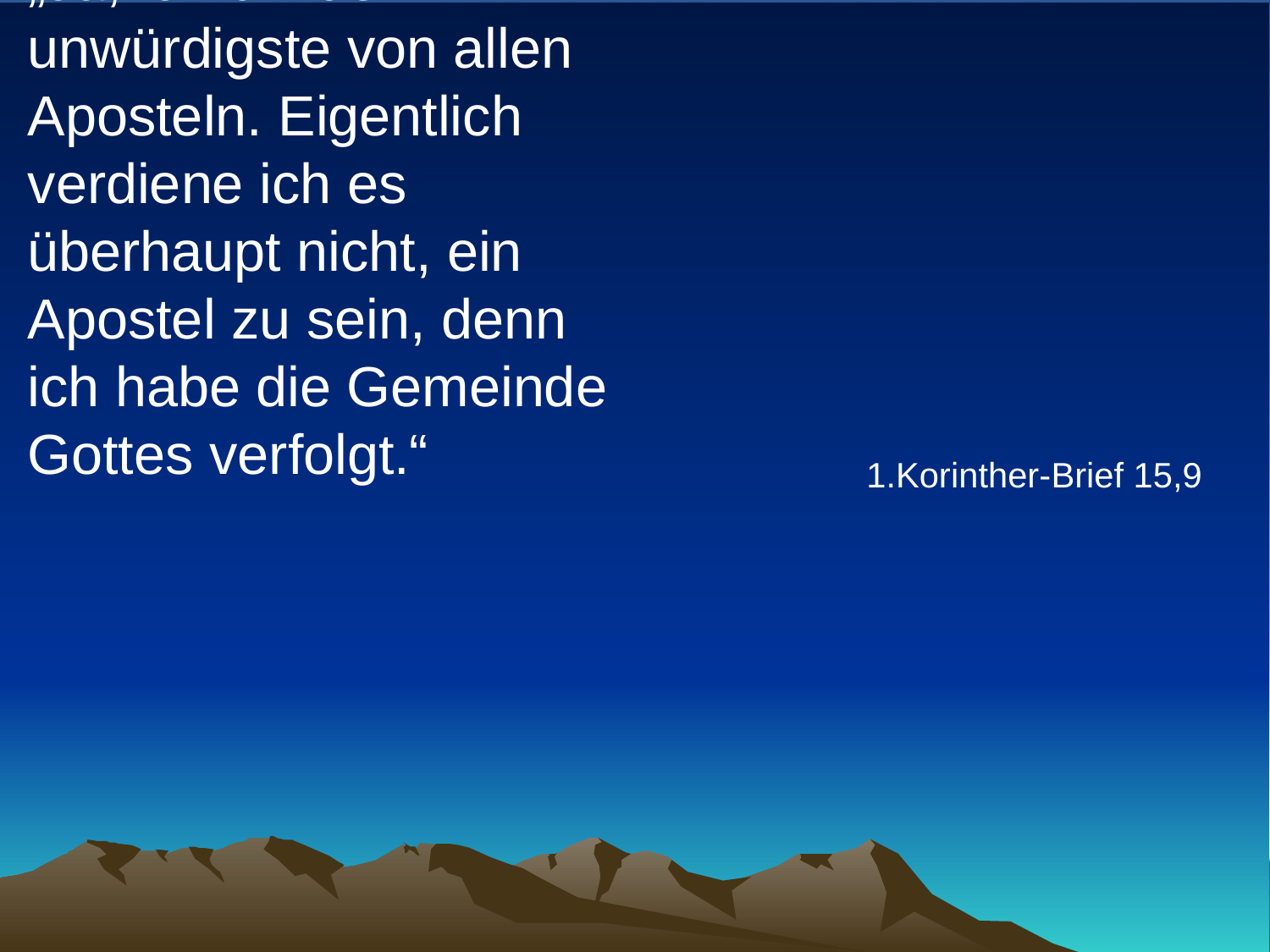

# „Ja, ich bin der unwürdigste von allen Aposteln. Eigentlich verdiene ich es überhaupt nicht, ein Apostel zu sein, denn ich habe die Gemeinde Gottes verfolgt.“
1.Korinther-Brief 15,9